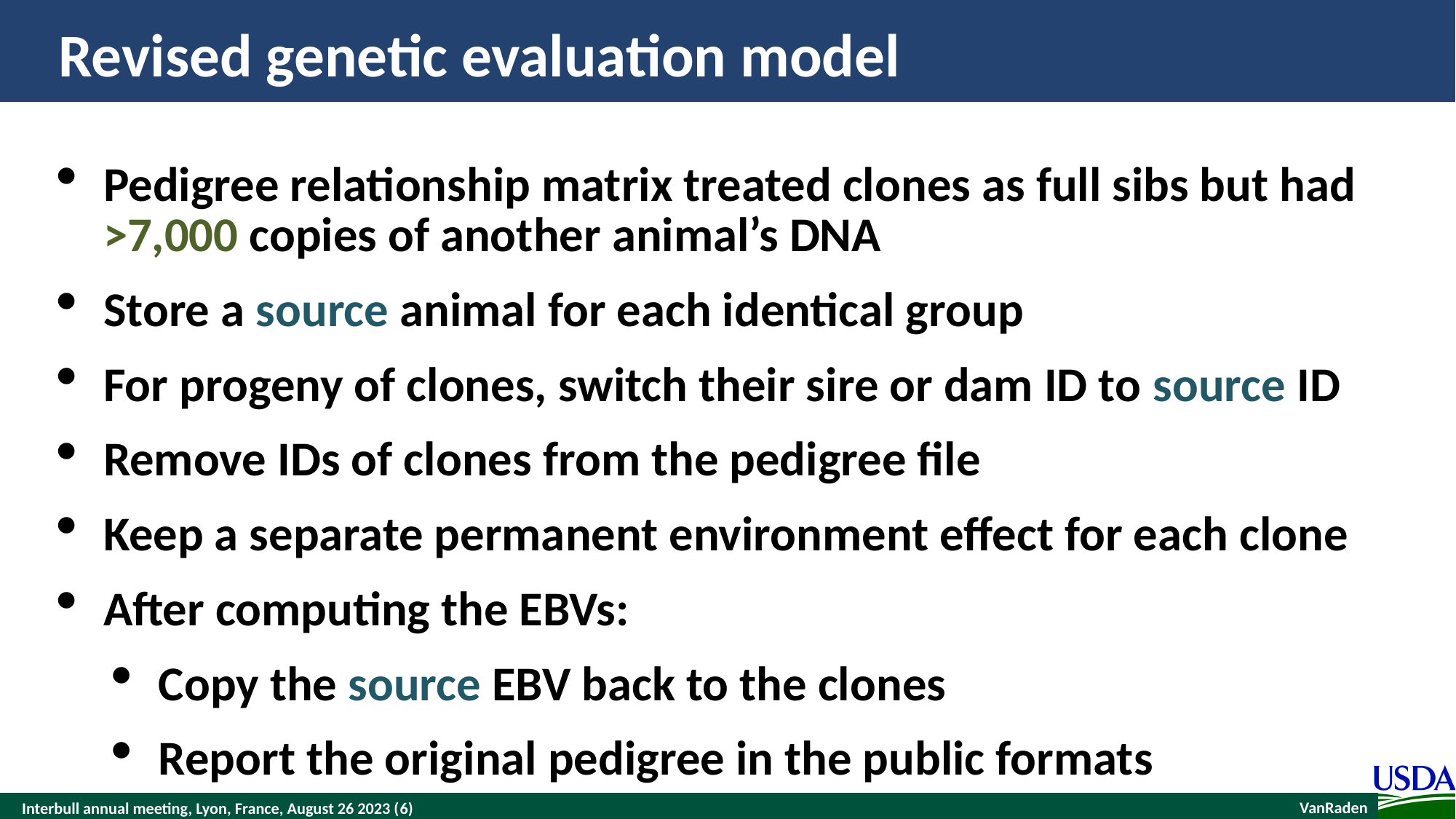

# Revised genetic evaluation model
Pedigree relationship matrix treated clones as full sibs but had >7,000 copies of another animal’s DNA
Store a source animal for each identical group
For progeny of clones, switch their sire or dam ID to source ID
Remove IDs of clones from the pedigree file
Keep a separate permanent environment effect for each clone
After computing the EBVs:
Copy the source EBV back to the clones
Report the original pedigree in the public formats